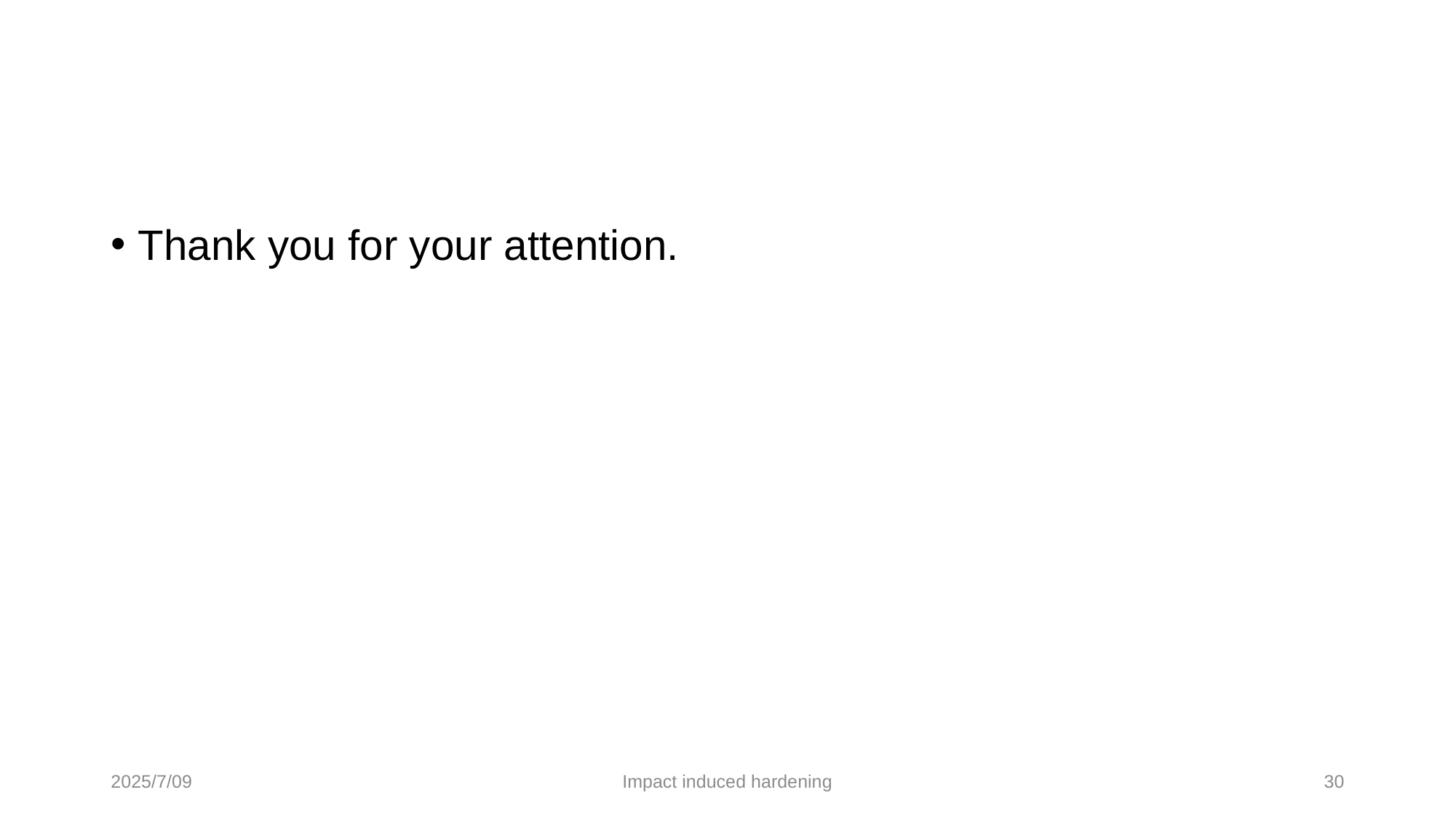

#
Thank you for your attention.
2025/7/09
Impact induced hardening
30